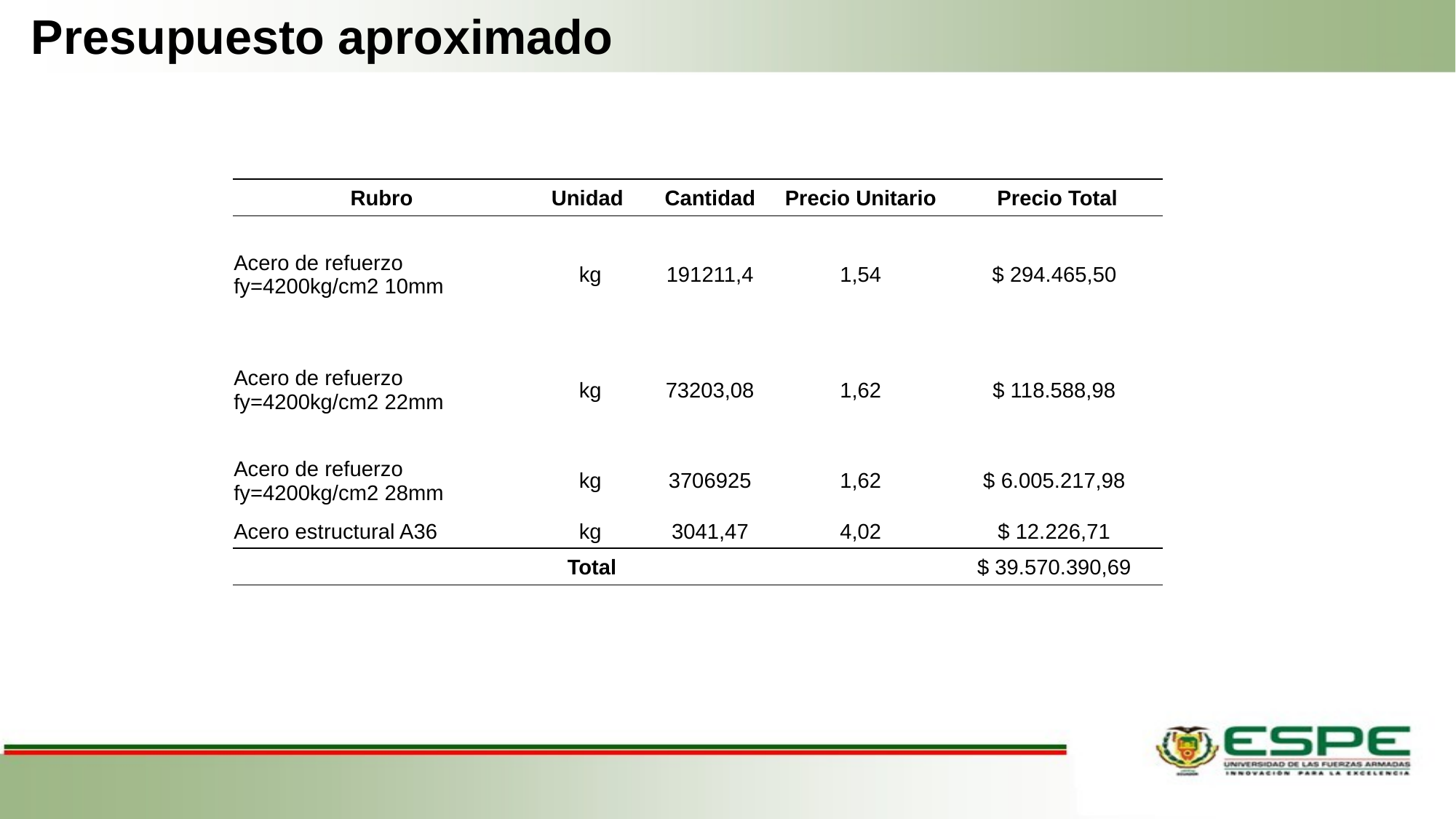

Presupuesto aproximado
| Rubro | Unidad | Cantidad | Precio Unitario | Precio Total |
| --- | --- | --- | --- | --- |
| Acero de refuerzo fy=4200kg/cm2 10mm | kg | 191211,4 | 1,54 | $ 294.465,50 |
| Acero de refuerzo fy=4200kg/cm2 22mm | kg | 73203,08 | 1,62 | $ 118.588,98 |
| Acero de refuerzo fy=4200kg/cm2 28mm | kg | 3706925 | 1,62 | $ 6.005.217,98 |
| Acero estructural A36 | kg | 3041,47 | 4,02 | $ 12.226,71 |
| Total |  |  |  | $ 39.570.390,69 |